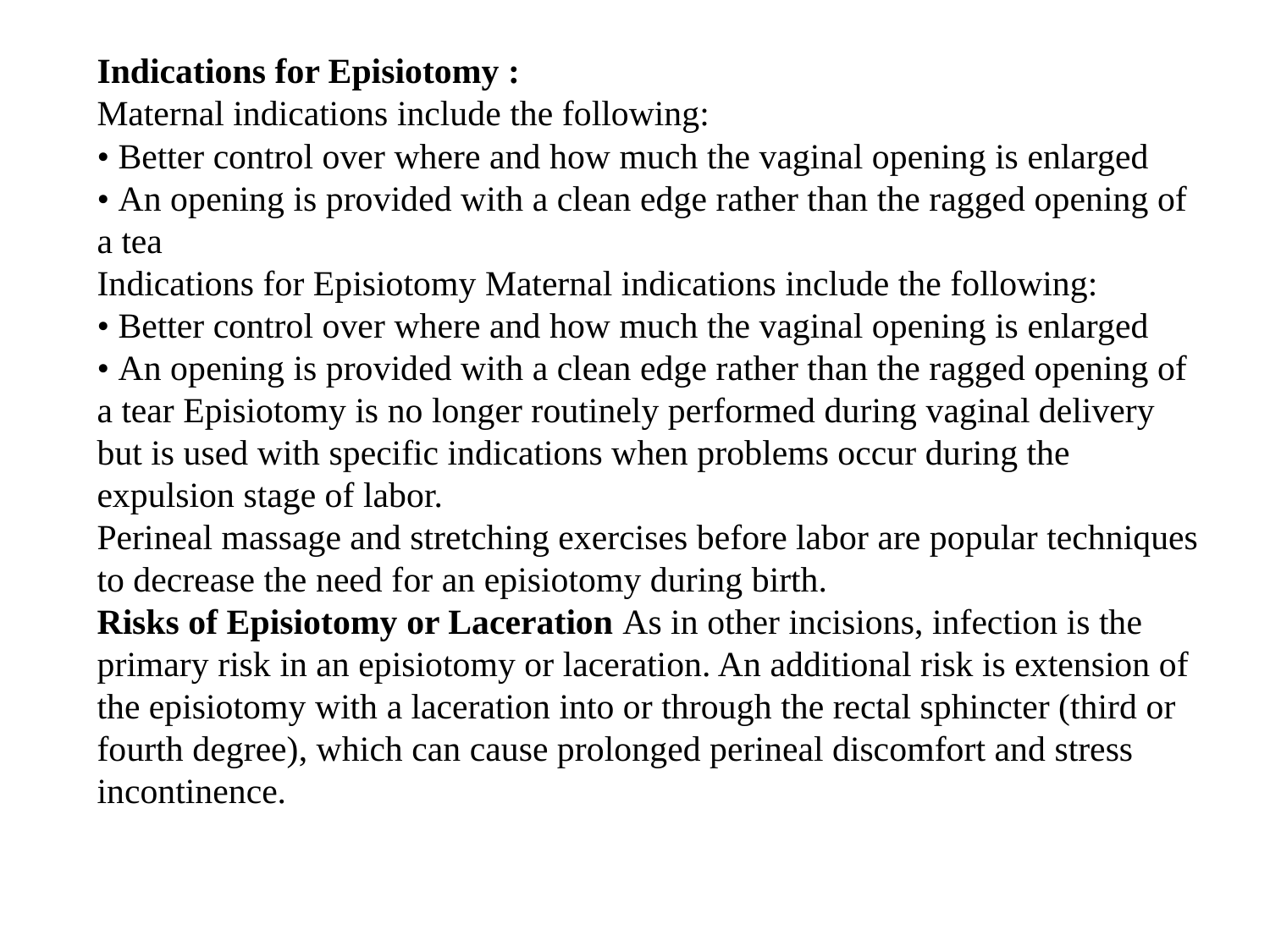

Indications for Episiotomy :
Maternal indications include the following:
• Better control over where and how much the vaginal opening is enlarged
• An opening is provided with a clean edge rather than the ragged opening of a tea
Indications for Episiotomy Maternal indications include the following:
• Better control over where and how much the vaginal opening is enlarged
• An opening is provided with a clean edge rather than the ragged opening of a tear Episiotomy is no longer routinely performed during vaginal delivery but is used with specific indications when problems occur during the expulsion stage of labor.
Perineal massage and stretching exercises before labor are popular techniques to decrease the need for an episiotomy during birth.
Risks of Episiotomy or Laceration As in other incisions, infection is the primary risk in an episiotomy or laceration. An additional risk is extension of the episiotomy with a laceration into or through the rectal sphincter (third or fourth degree), which can cause prolonged perineal discomfort and stress incontinence.